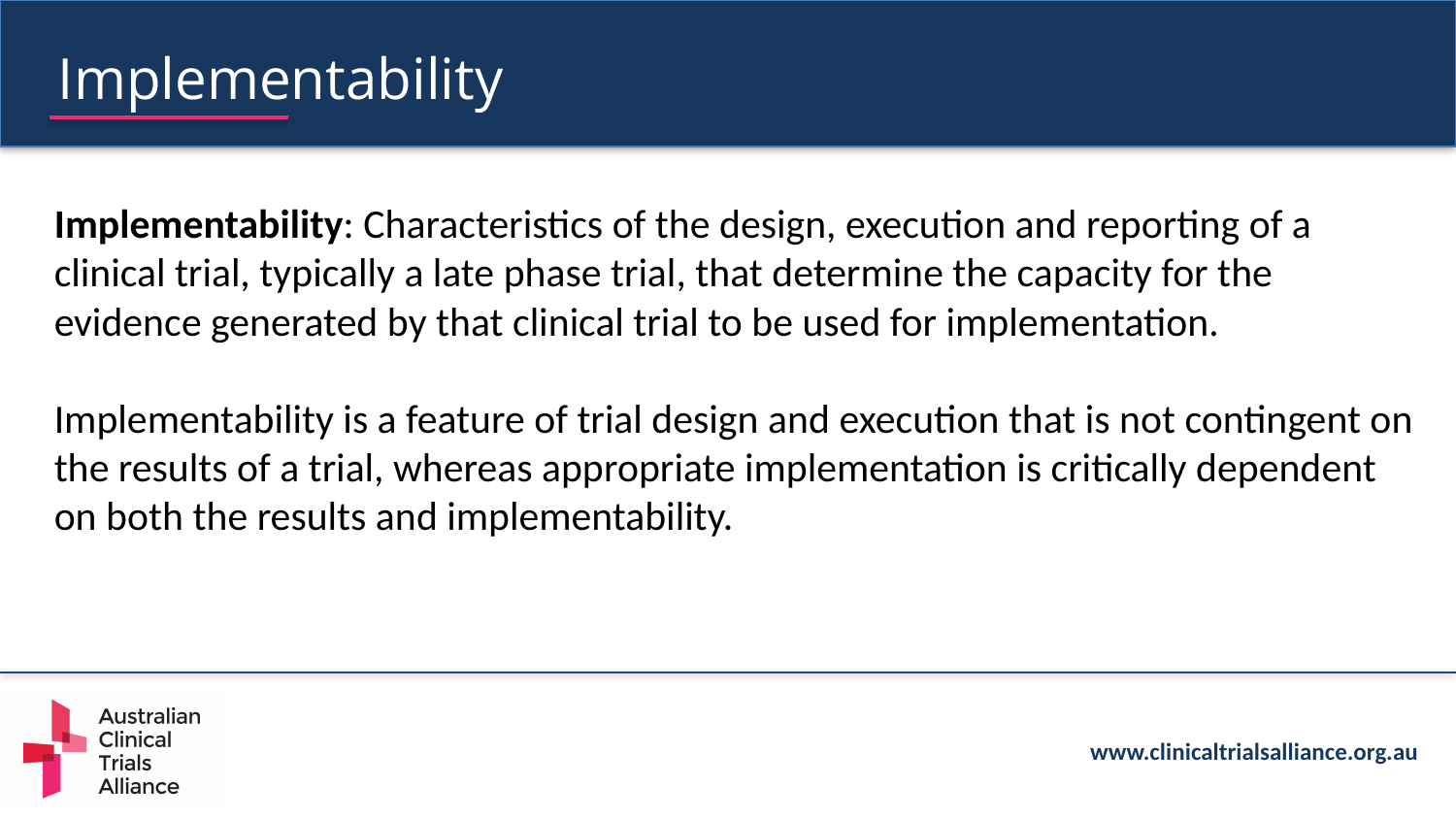

Implementability
Implementability: Characteristics of the design, execution and reporting of a clinical trial, typically a late phase trial, that determine the capacity for the evidence generated by that clinical trial to be used for implementation.

Implementability is a feature of trial design and execution that is not contingent on the results of a trial, whereas appropriate implementation is critically dependent on both the results and implementability.